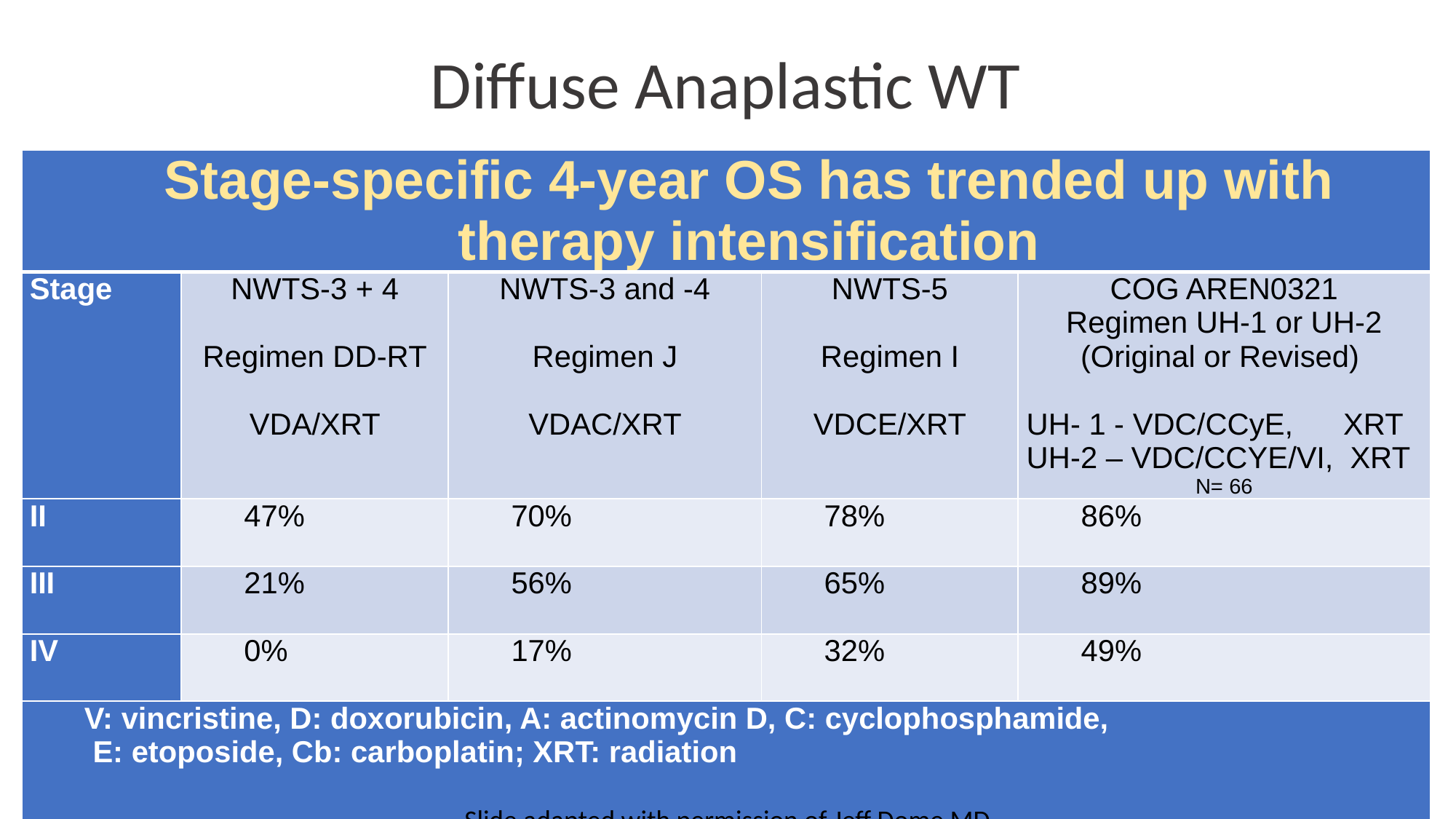

# Diffuse Anaplastic WT
| Stage-specific 4-year OS has trended up with therapy intensification |  |  |  |  |
| --- | --- | --- | --- | --- |
| Stage | NWTS-3 + 4 Regimen DD-RT VDA/XRT | NWTS-3 and -4 Regimen J VDAC/XRT | NWTS-5 Regimen I VDCE/XRT | COG AREN0321 Regimen UH-1 or UH-2 (Original or Revised) UH- 1 - VDC/CCyE, XRT UH-2 – VDC/CCYE/VI, XRT N= 66 |
| II | 47% | 70% | 78% | 86% |
| III | 21% | 56% | 65% | 89% |
| IV | 0% | 17% | 32% | 49% |
| V: vincristine, D: doxorubicin, A: actinomycin D, C: cyclophosphamide, E: etoposide, Cb: carboplatin; XRT: radiation |  |  |  |  |
Slide adapted with permission of Jeff Dome MD